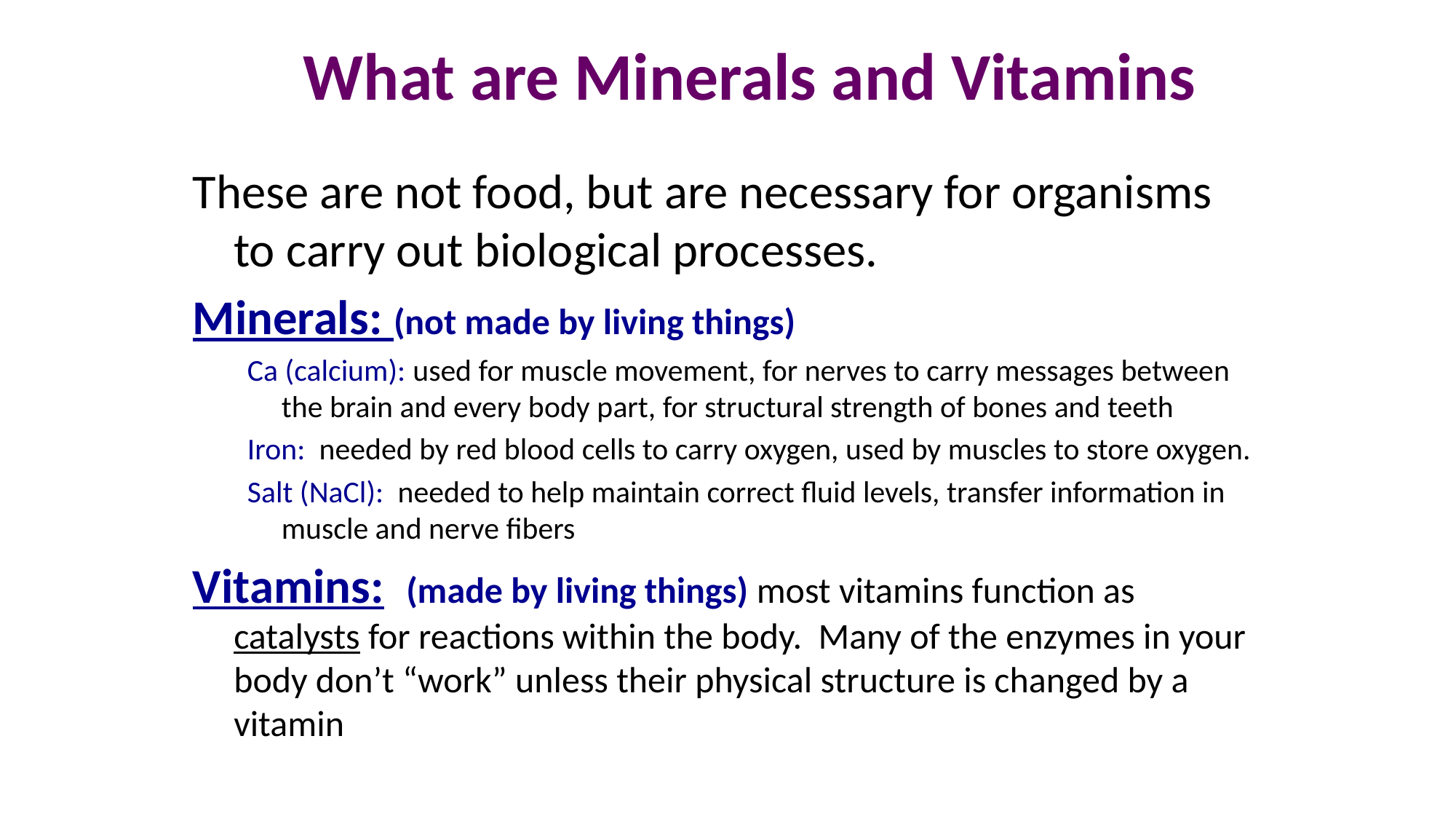

# What are Minerals and Vitamins
These are not food, but are necessary for organisms to carry out biological processes.
Minerals: (not made by living things)
Ca (calcium): used for muscle movement, for nerves to carry messages between the brain and every body part, for structural strength of bones and teeth
Iron:  needed by red blood cells to carry oxygen, used by muscles to store oxygen.
Salt (NaCl):  needed to help maintain correct fluid levels, transfer information in muscle and nerve fibers
Vitamins:  (made by living things) most vitamins function as catalysts for reactions within the body.  Many of the enzymes in your body don’t “work” unless their physical structure is changed by a vitamin